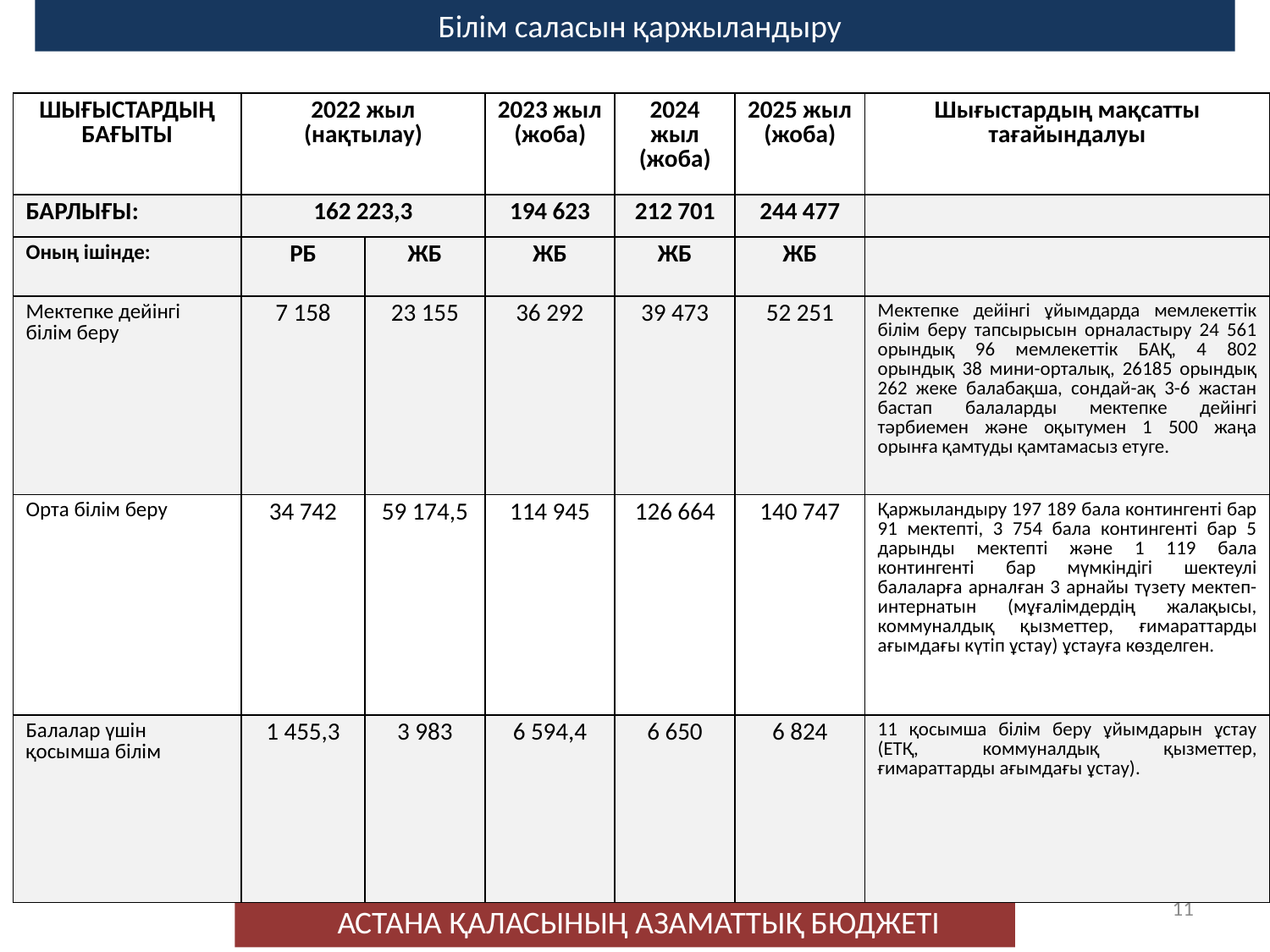

Білім саласын қаржыландыру

| ШЫҒЫСТАРДЫҢ БАҒЫТЫ | 2022 жыл (нақтылау) |  | 2023 жыл (жоба) | 2024 жыл (жоба) | 2025 жыл (жоба) | Шығыстардың мақсатты тағайындалуы |
| --- | --- | --- | --- | --- | --- | --- |
| БАРЛЫҒЫ: | 162 223,3 |  | 194 623 | 212 701 | 244 477 |  |
| Оның ішінде: | РБ | ЖБ | ЖБ | ЖБ | ЖБ |  |
| Мектепке дейінгі білім беру | 7 158 | 23 155 | 36 292 | 39 473 | 52 251 | Мектепке дейінгі ұйымдарда мемлекеттік білім беру тапсырысын орналастыру 24 561 орындық 96 мемлекеттік БАҚ, 4 802 орындық 38 мини-орталық, 26185 орындық 262 жеке балабақша, сондай-ақ 3-6 жастан бастап балаларды мектепке дейінгі тәрбиемен және оқытумен 1 500 жаңа орынға қамтуды қамтамасыз етуге. |
| Орта білім беру | 34 742 | 59 174,5 | 114 945 | 126 664 | 140 747 | Қаржыландыру 197 189 бала контингенті бар 91 мектепті, 3 754 бала контингенті бар 5 дарынды мектепті және 1 119 бала контингенті бар мүмкіндігі шектеулі балаларға арналған 3 арнайы түзету мектеп-интернатын (мұғалімдердің жалақысы, коммуналдық қызметтер, ғимараттарды ағымдағы күтіп ұстау) ұстауға көзделген. |
| Балалар үшін қосымша білім | 1 455,3 | 3 983 | 6 594,4 | 6 650 | 6 824 | 11 қосымша білім беру ұйымдарын ұстау (ЕТҚ, коммуналдық қызметтер, ғимараттарды ағымдағы ұстау). |
11

АСТАНА ҚАЛАСЫНЫҢ АЗАМАТТЫҚ БЮДЖЕТІ